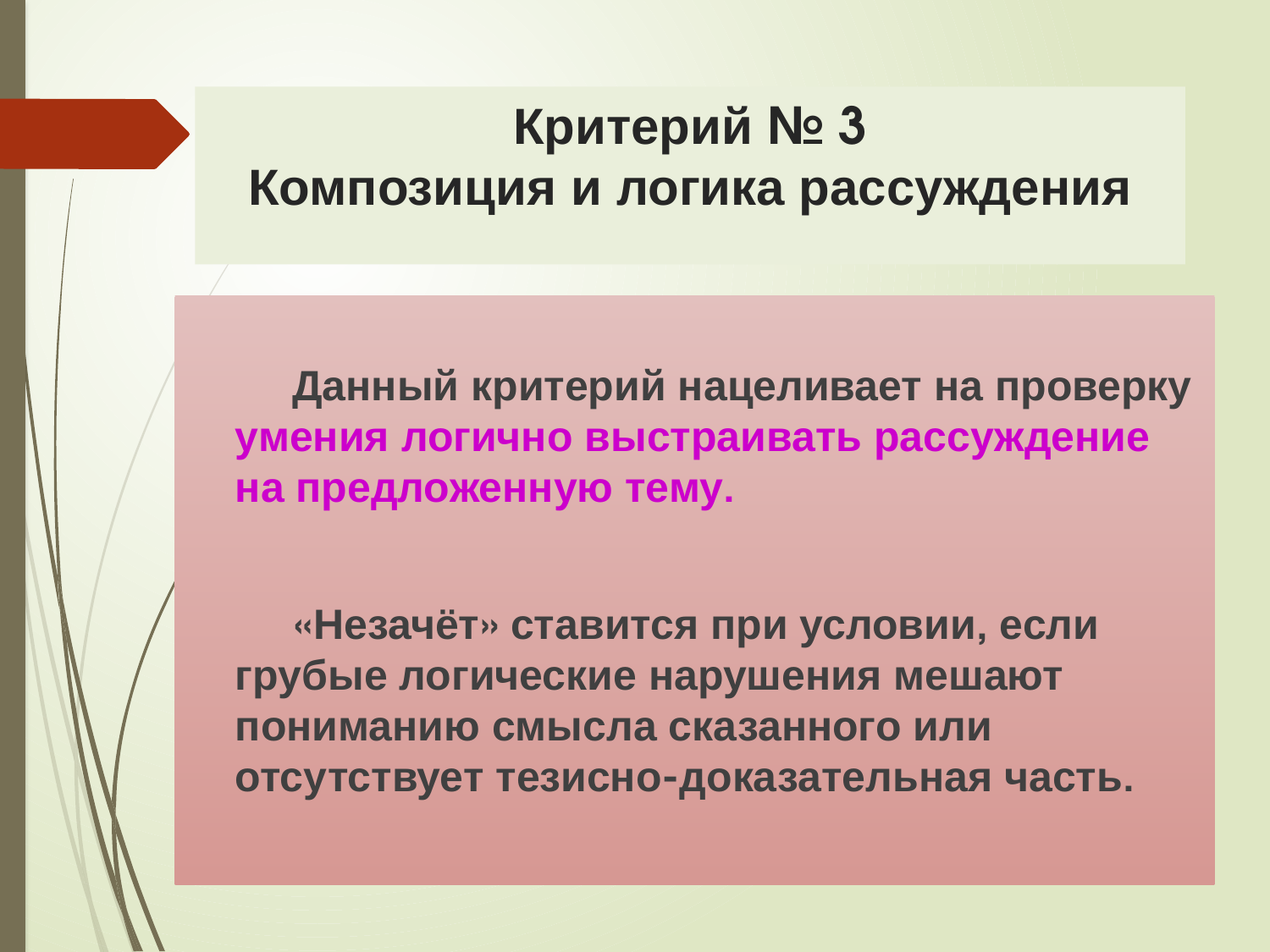

# Критерий № 3 Композиция и логика рассуждения

         Данный критерий нацеливает на проверку умения логично выстраивать рассуждение на предложенную тему.

         «Незачёт» ставится при условии, если грубые логические нарушения мешают пониманию смысла сказанного или отсутствует тезисно-доказательная часть.